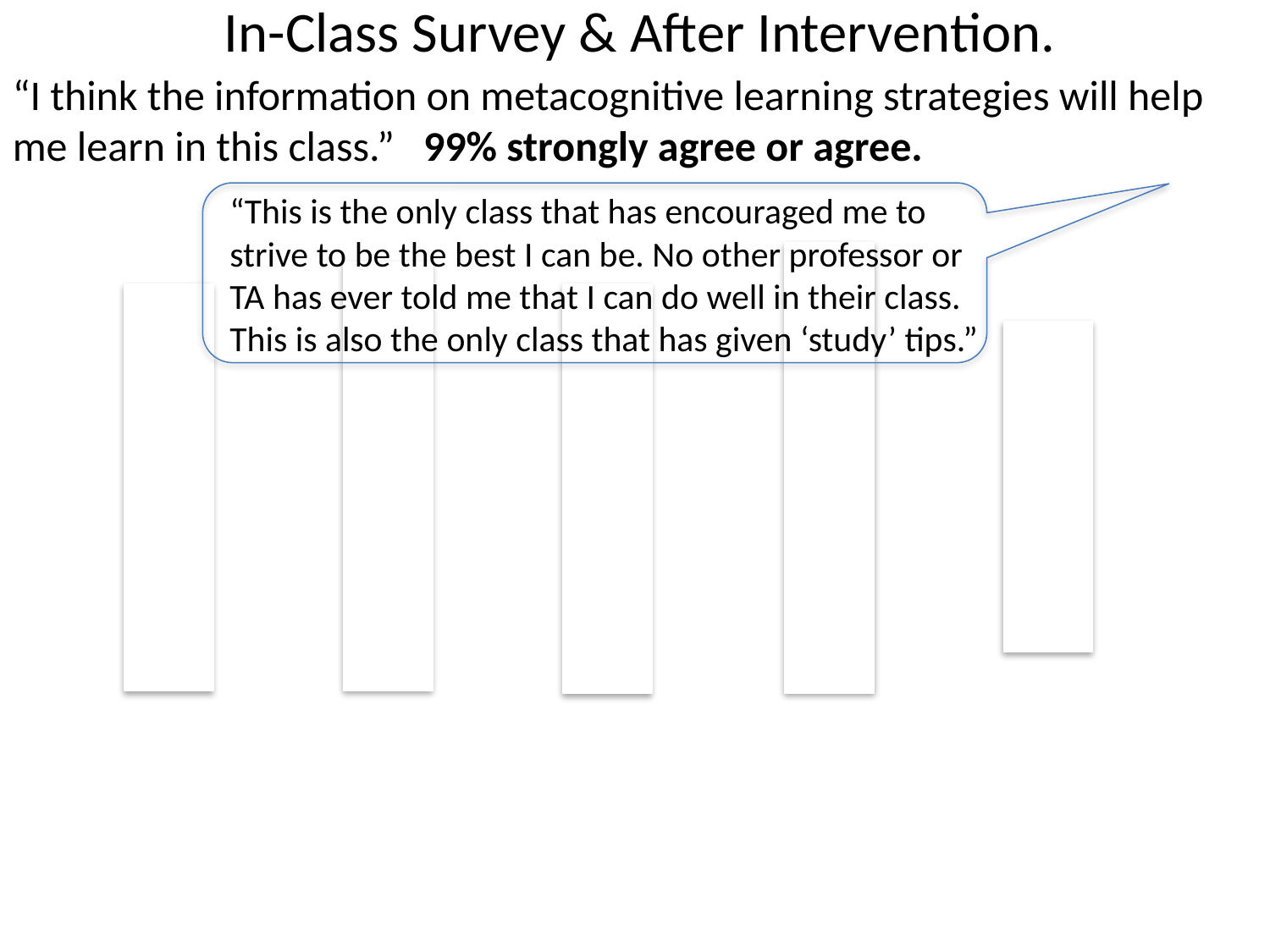

In-Class Survey & After Intervention.

“I think the information on metacognitive learning strategies will help me learn in this class.”   99% strongly agree or agree.

“This is the only class that has encouraged me to strive to be the best I can be. No other professor or TA has ever told me that I can do well in their class. This is also the only class that has given ‘study’ tips.”